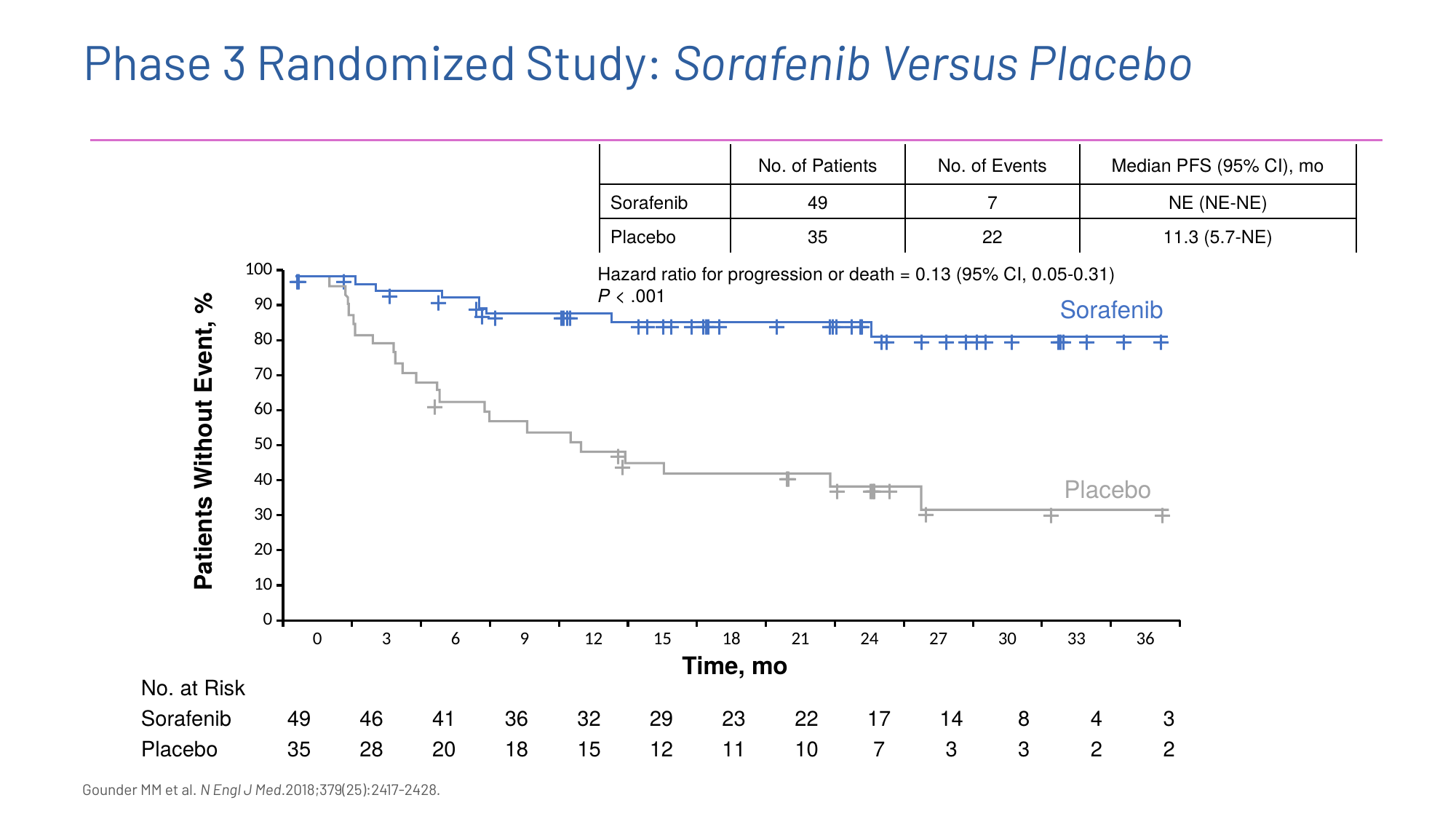

# Phase 3 Randomized Study: Sorafenib Versus Placebo
|  | No. of Patients | No. of Events | Median PFS (95% CI), mo |
| --- | --- | --- | --- |
| Sorafenib | 49 | 7 | NE (NE-NE) |
| Placebo | 35 | 22 | 11.3 (5.7-NE) |
+
+
+

### Chart

| Category | Series 1 | Series 2 | Series 3 |
|---|---|---|---|
| 0 | None | None | None |
| 3 | None | None | None |
| 6 | None | None | None |
| 9 | None | None | None |
| 12 | None | None | None |
| 15 | None | None | None |
| 18 | None | None | None |
| 21 | None | None | None |
| 24 | None | None | None |
| 27 | None | None | None |
| 30 | None | None | None |
| 33 | None | None | None |
| 36 | None | None | None |
+
+

+
+
+
+
+
+
+
Sorafenib
+
+
+
+
+
+
+
+
+
+
+
+
+
+
+
+
+
+
+
+
+
+
+
+
+
+
+
+
+
+
+
+
+
+
+
+
+
+
+
+
+
Placebo
+
+
+
Hazard ratio for progression or death = 0.13 (95% CI, 0.05-0.31)
P < .001
Patients Without Event, %
Time, mo
| No. at Risk |  |  |  |  |  |  |  |  |  |  |  |  |  |
| --- | --- | --- | --- | --- | --- | --- | --- | --- | --- | --- | --- | --- | --- |
| Sorafenib | 49 | 46 | 41 | 36 | 32 | 29 | 23 | 22 | 17 | 14 | 8 | 4 | 3 |
| Placebo | 35 | 28 | 20 | 18 | 15 | 12 | 11 | 10 | 7 | 3 | 3 | 2 | 2 |
Gounder MM et al. N Engl J Med.2018;379(25):2417-2428.